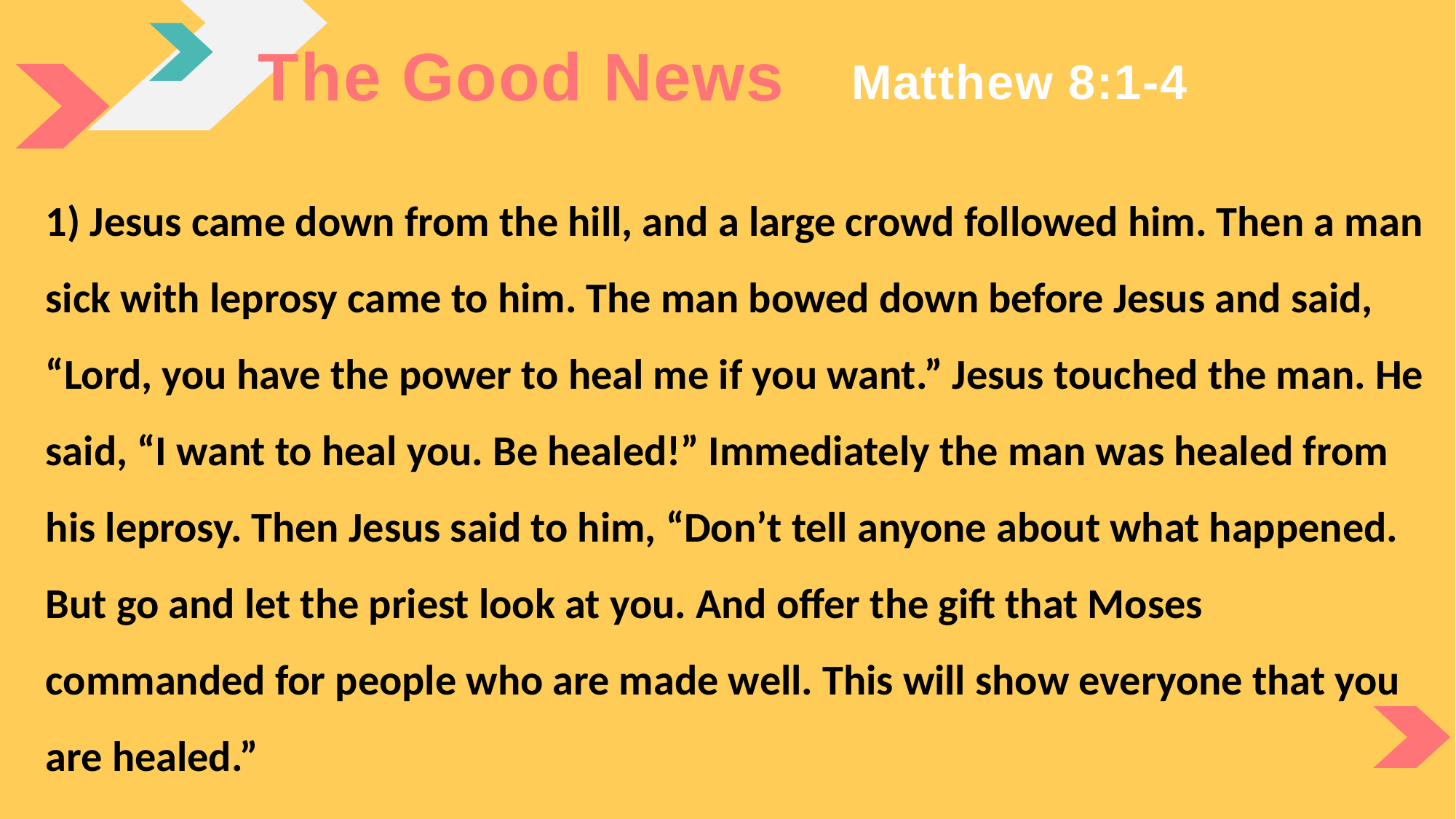

Matthew 8:1-4
The Good News

1) Jesus came down from the hill, and a large crowd followed him. Then a man sick with leprosy came to him. The man bowed down before Jesus and said, “Lord, you have the power to heal me if you want.” Jesus touched the man. He said, “I want to heal you. Be healed!” Immediately the man was healed from his leprosy. Then Jesus said to him, “Don’t tell anyone about what happened. But go and let the priest look at you. And offer the gift that Moses commanded for people who are made well. This will show everyone that you are healed.”